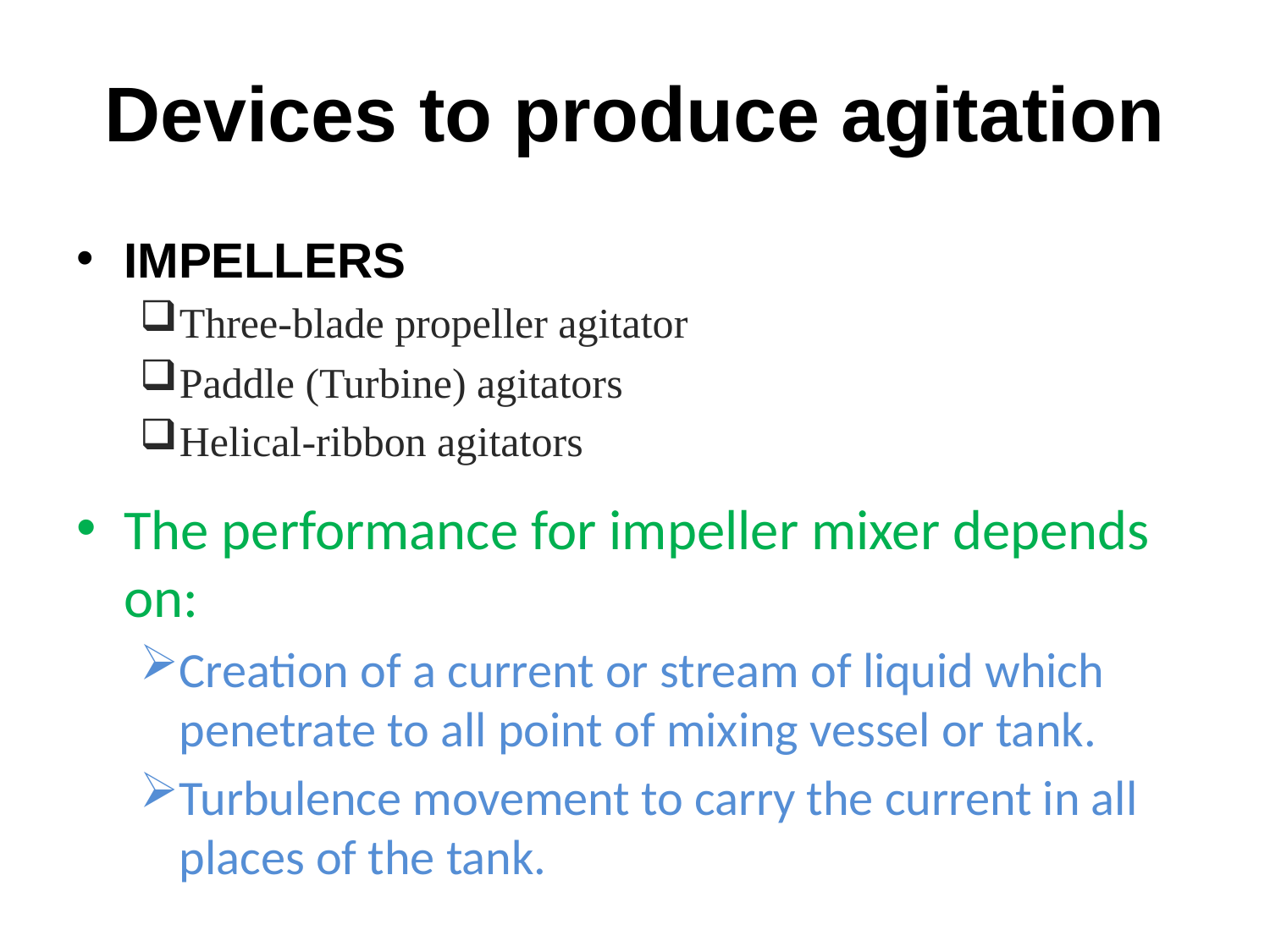

# Devices to produce agitation
IMPELLERS
Three-blade propeller agitator
Paddle (Turbine) agitators
Helical-ribbon agitators

The performance for impeller mixer depends on:
Creation of a current or stream of liquid which penetrate to all point of mixing vessel or tank.
Turbulence movement to carry the current in all places of the tank.